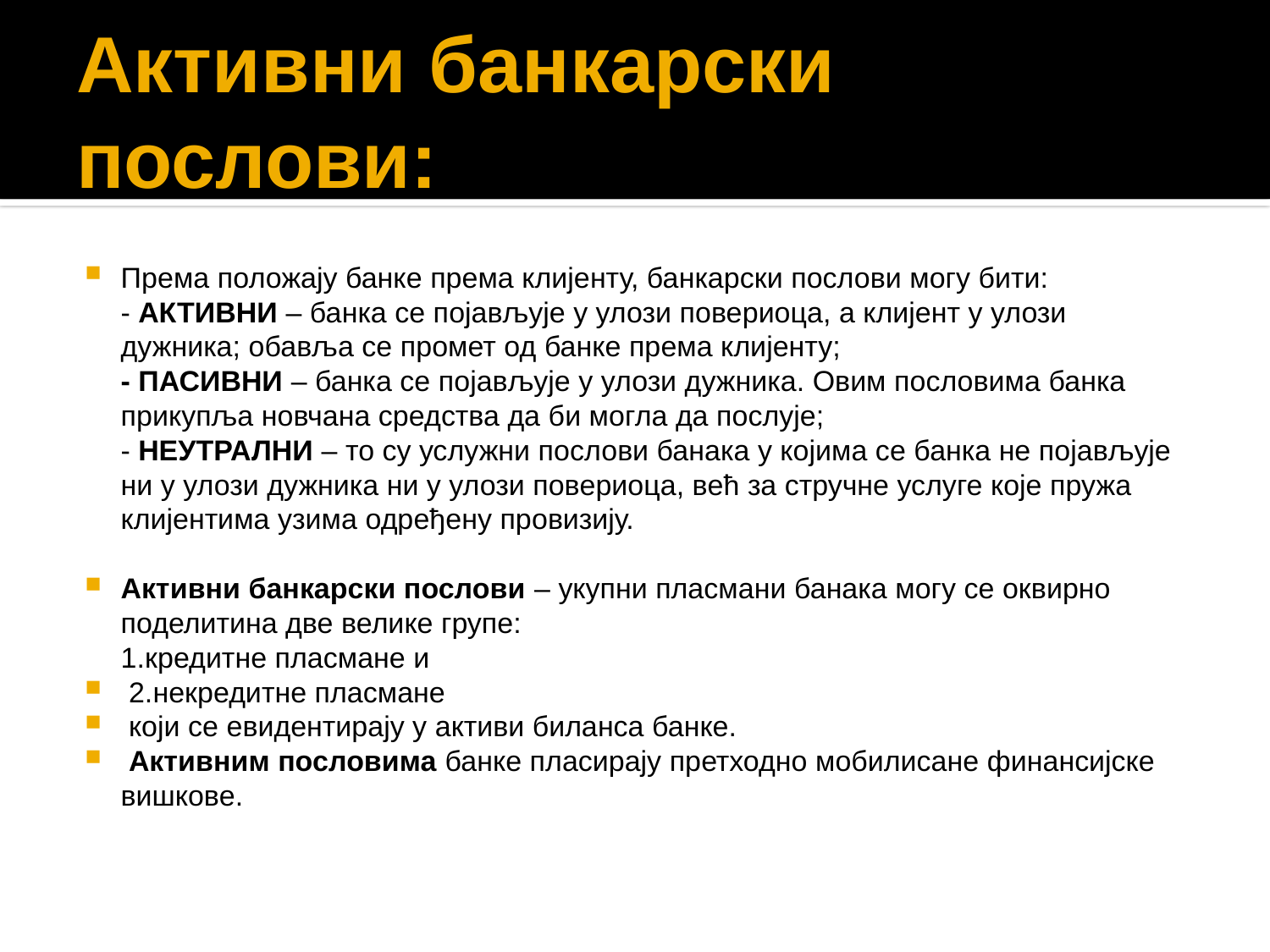

# Активни банкарски послови:
Према положају банке према клијенту, банкарски послови могу бити:
- АКТИВНИ – банка се појављује у улози повериоца, а клијент у улози дужника; обавља се промет од банке према клијенту;
- ПАСИВНИ – банка се појављује у улози дужника. Овим пословима банка прикупља новчана средства да би могла да послује;
- НЕУТРАЛНИ – то су услужни послови банака у којима се банка не појављује ни у улози дужника ни у улози повериоца, већ за стручне услуге које пружа клијентима узима одређену провизију.

Aктивни банкарски послови – укупни пласмани банака могу се оквирно поделитина две велике групе:
1.кредитне пласмане и
 2.некредитне пласмане
 који се евидентирају у активи биланса банке.
 Активним пословима банке пласирају претходно мобилисане финансијске вишкове.